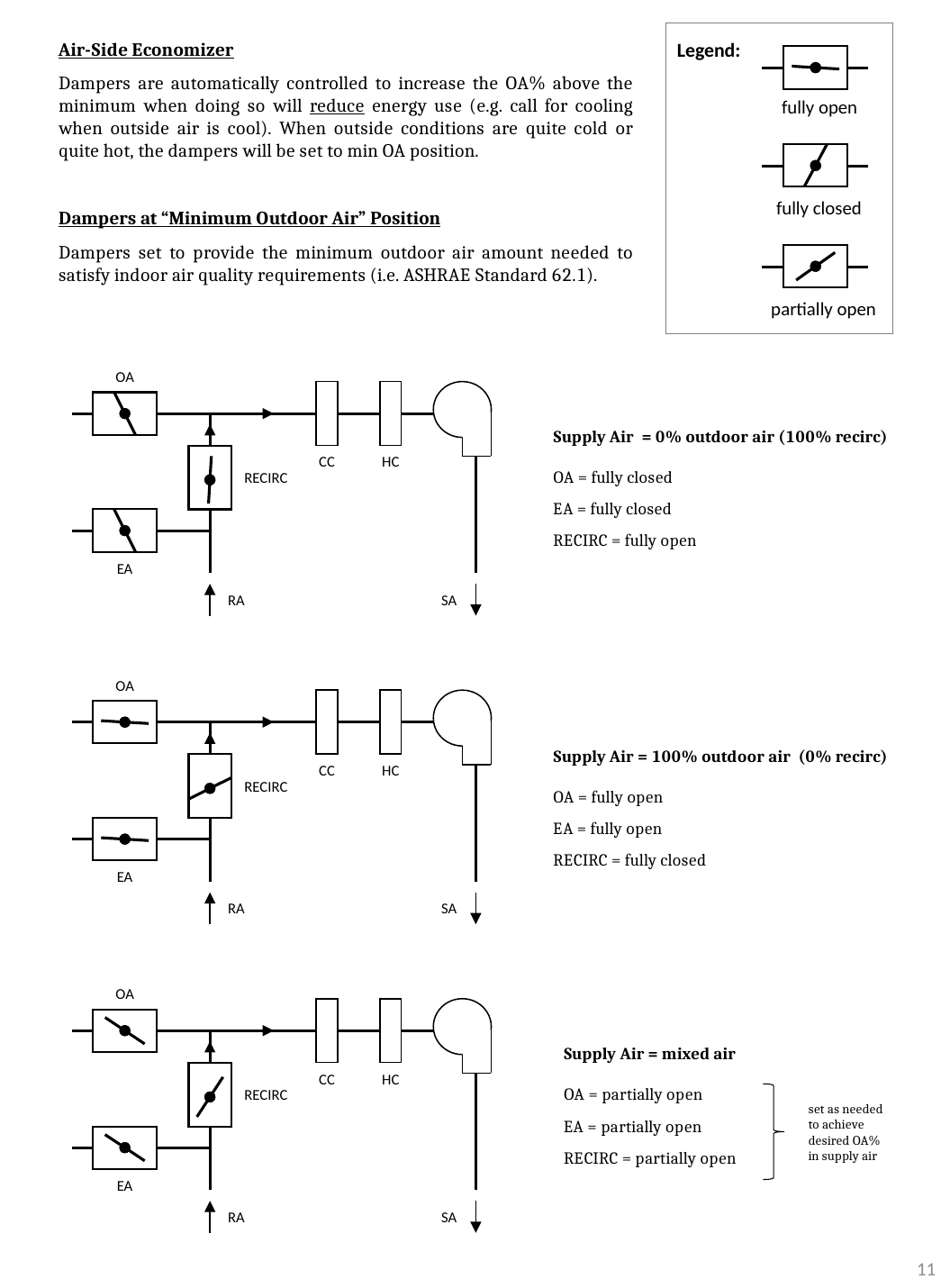

Legend:

fully open

fully closed

partially open
Air-Side Economizer
Dampers are automatically controlled to increase the OA% above the minimum when doing so will reduce energy use (e.g. call for cooling when outside air is cool). When outside conditions are quite cold or quite hot, the dampers will be set to min OA position.

Dampers at “Minimum Outdoor Air” Position
Dampers set to provide the minimum outdoor air amount needed to satisfy indoor air quality requirements (i.e. ASHRAE Standard 62.1).

OA

CC
HC
RECIRC

EA
RA
SA
Supply Air  = 0% outdoor air (100% recirc)

OA = fully closed
EA = fully closed
RECIRC = fully open
OA

Supply Air = 100% outdoor air  (0% recirc)

OA = fully open
EA = fully open
RECIRC = fully closed
CC
HC
RECIRC

EA
RA
SA
OA

Supply Air = mixed air

OA = partially open
EA = partially open
RECIRC = partially open
CC
HC
RECIRC
set as needed
to achieve
desired OA%
in supply air

EA
RA
SA
11